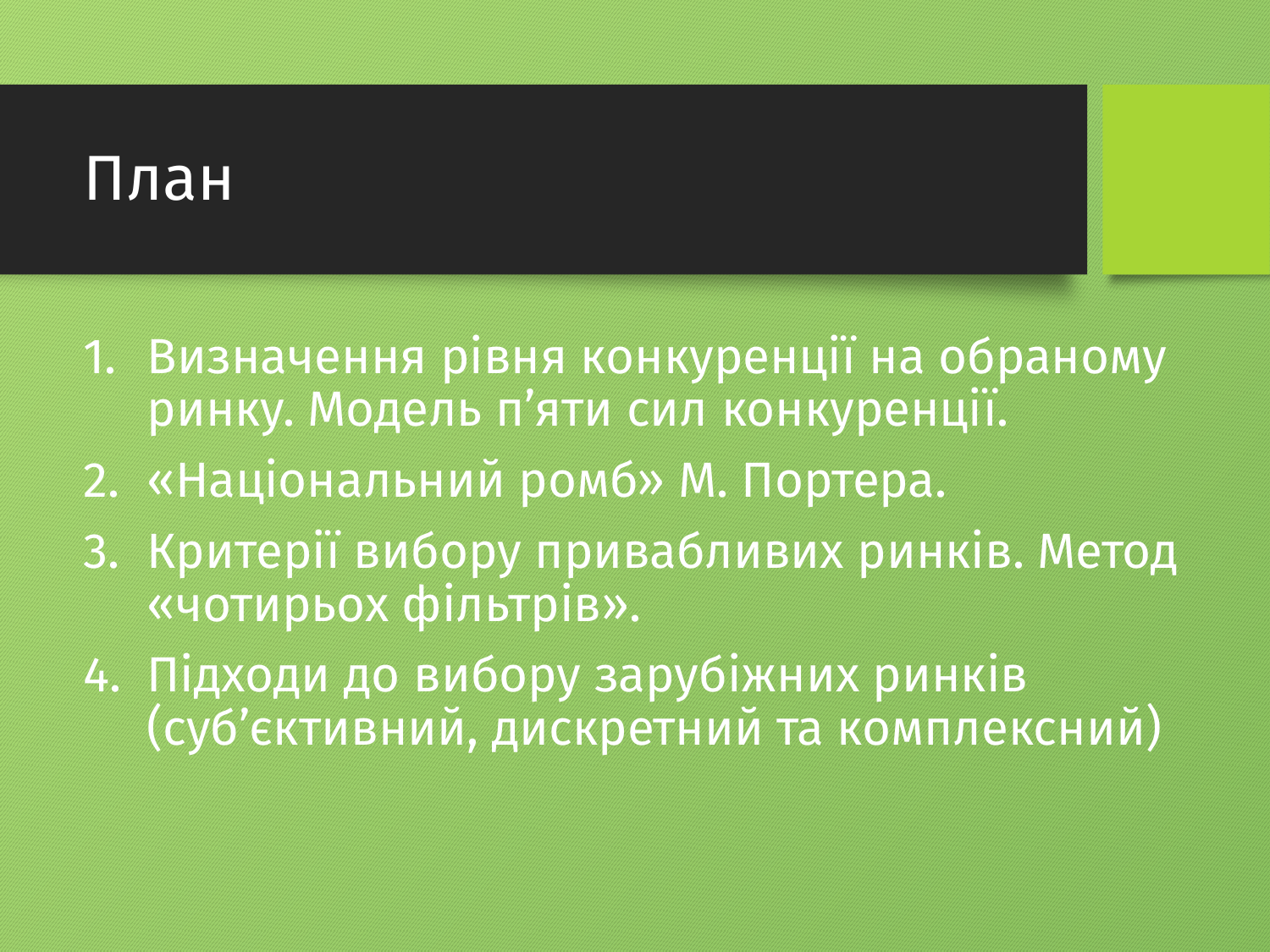

# План
Визначення рівня конкуренції на обраному ринку. Модель п’яти сил конкуренції.
«Національний ромб» М. Портера.
Критерії вибору привабливих ринків. Метод «чотирьох фільтрів».
Підходи до вибору зарубіжних ринків (суб’єктивний, дискретний та комплексний)